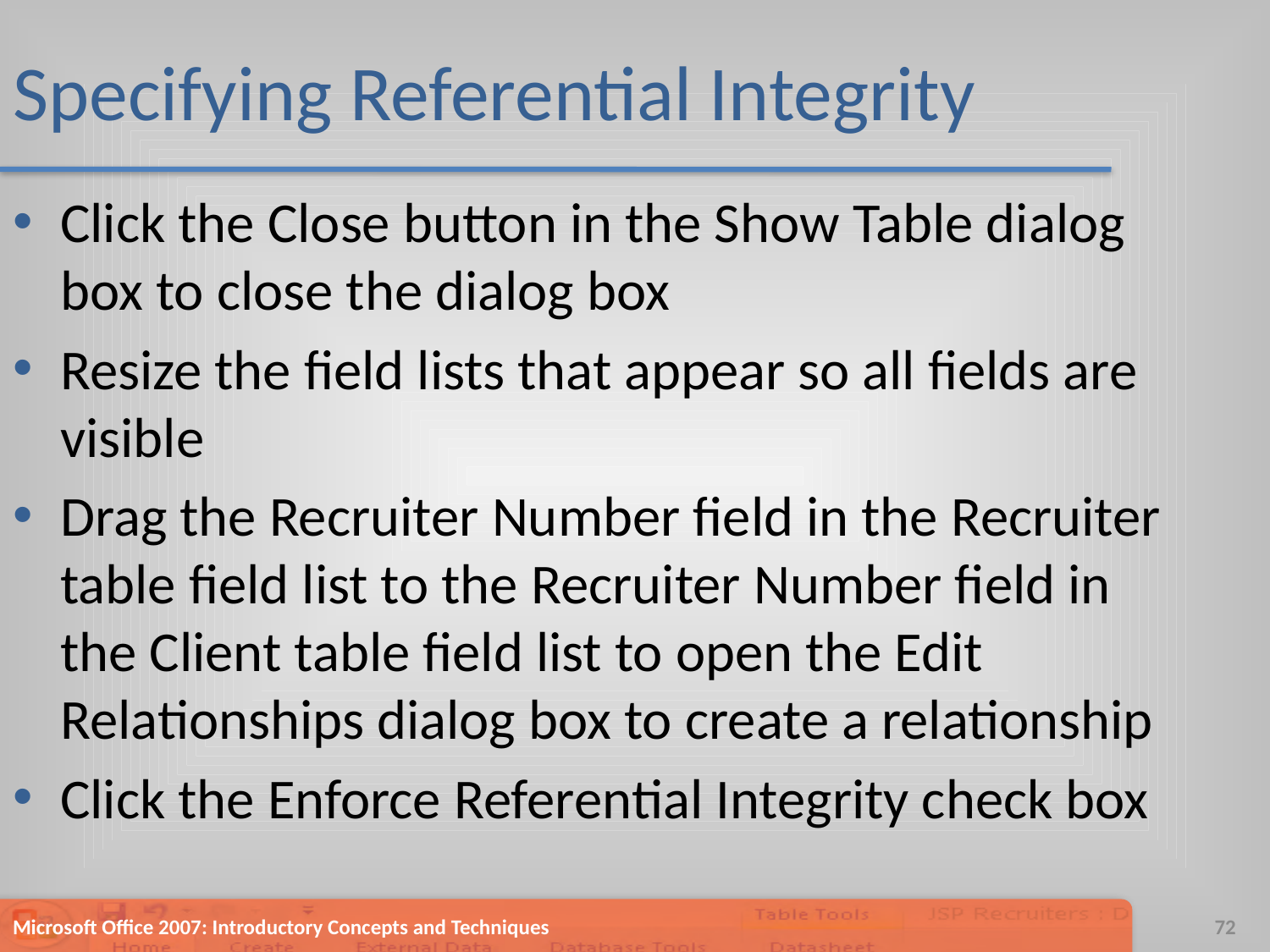

# Specifying Referential Integrity
Click the Close button in the Show Table dialog box to close the dialog box
Resize the field lists that appear so all fields are visible
Drag the Recruiter Number field in the Recruiter table field list to the Recruiter Number field in the Client table field list to open the Edit  Relationships dialog box to create a relationship
Click the Enforce Referential Integrity check box
Microsoft Office 2007: Introductory Concepts and Techniques
72